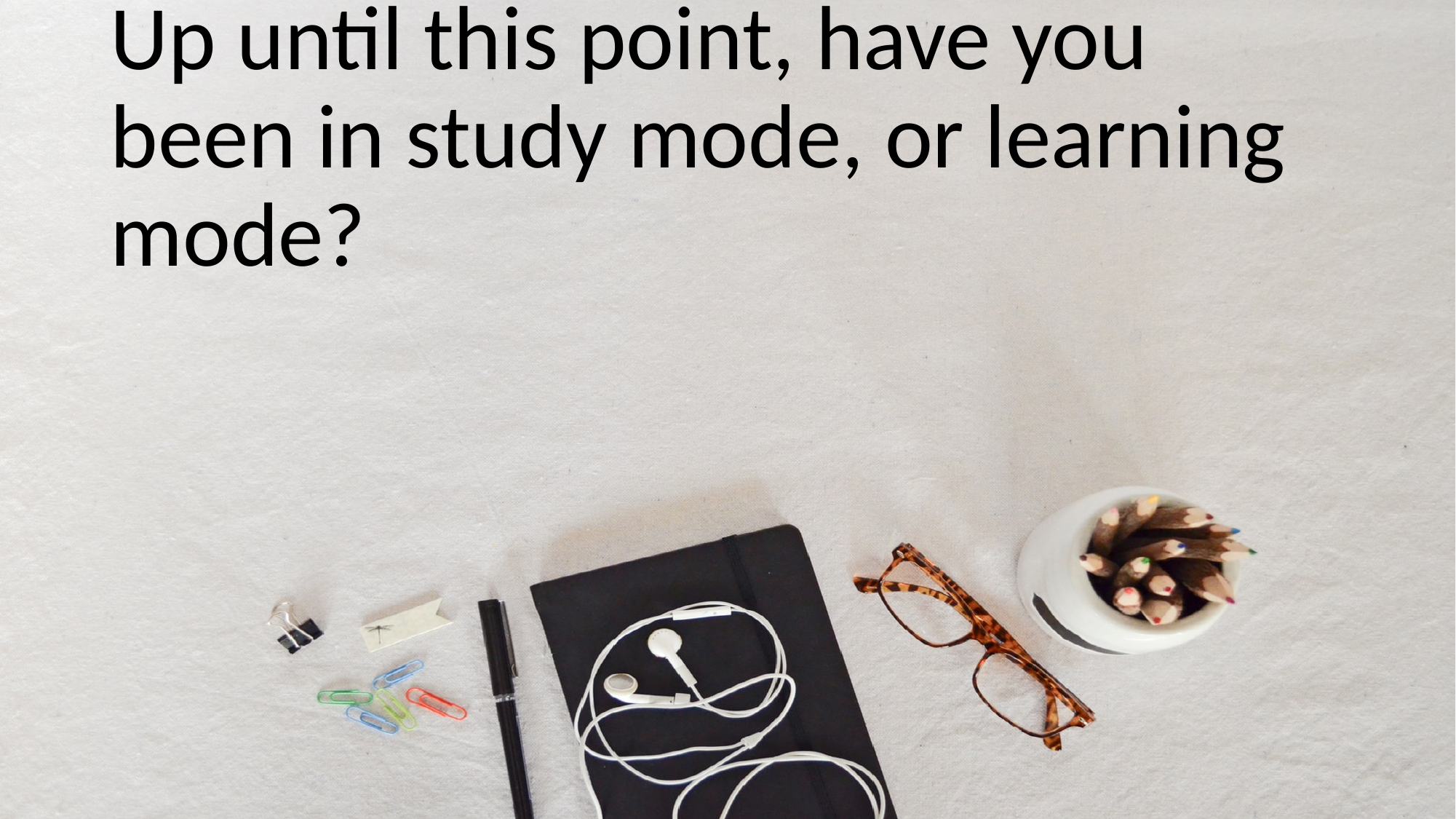

# Up until this point, have you been in study mode, or learning mode?